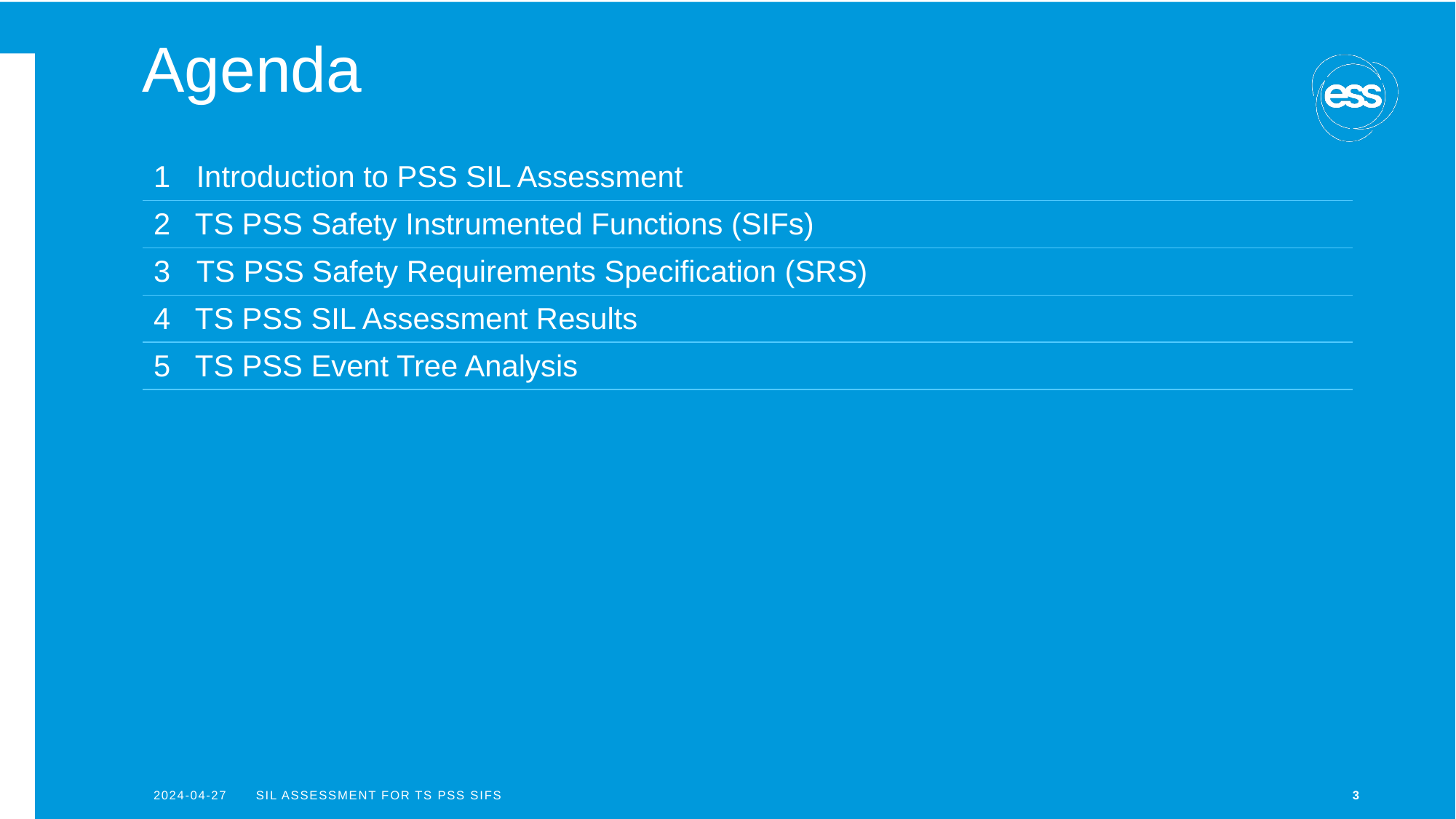

# Agenda
| 1 Introduction to PSS SIL Assessment |
| --- |
| 2 TS PSS Safety Instrumented Functions (SIFs) |
| 3 TS PSS Safety Requirements Specification (SRS) |
| 4 TS PSS SIL Assessment Results |
| 5 TS PSS Event Tree Analysis |
2024-04-27
SIL Assessment for TS PSS SIFs
3